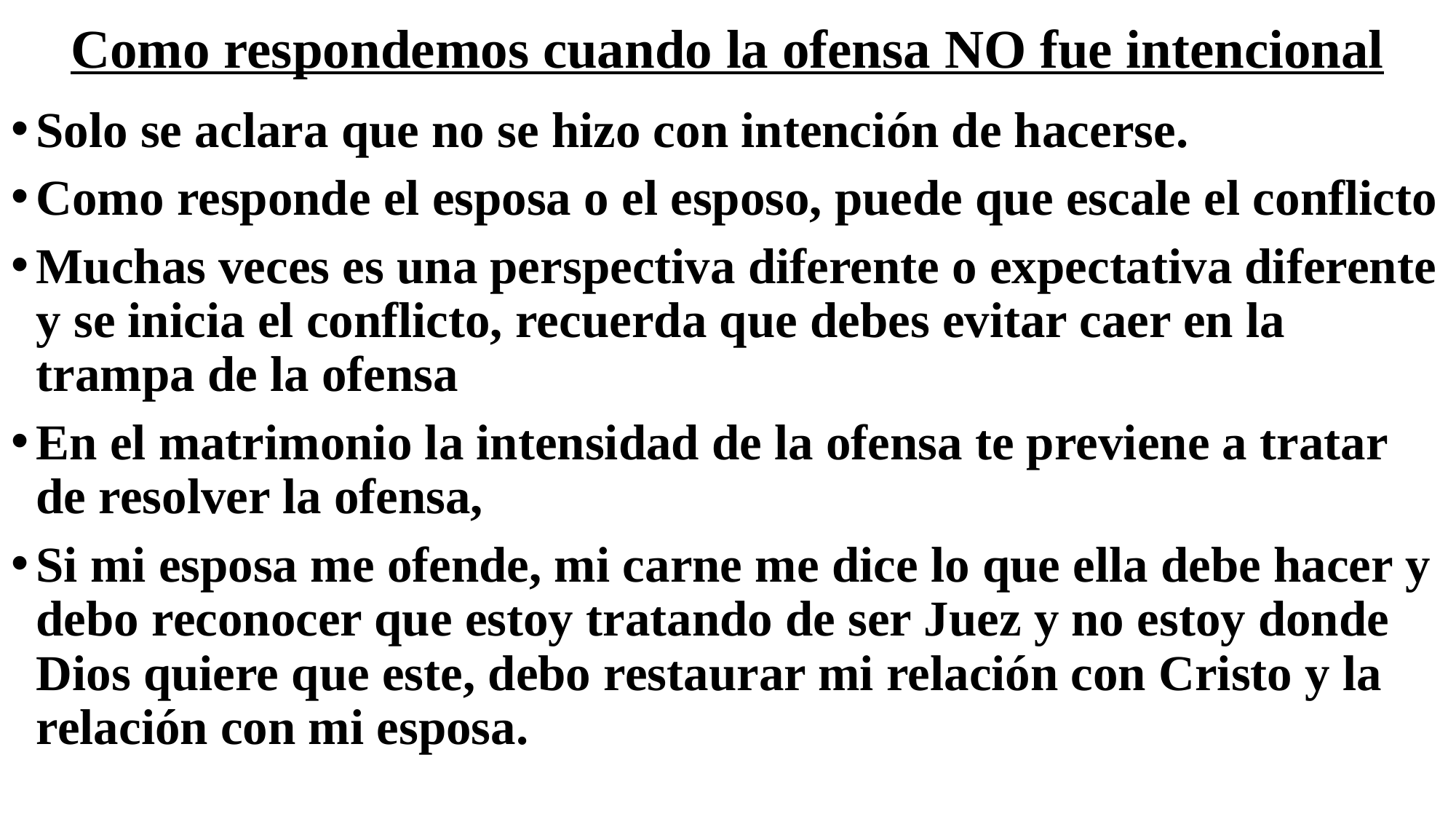

# Como respondemos cuando la ofensa NO fue intencional
Solo se aclara que no se hizo con intención de hacerse.
Como responde el esposa o el esposo, puede que escale el conflicto
Muchas veces es una perspectiva diferente o expectativa diferente y se inicia el conflicto, recuerda que debes evitar caer en la trampa de la ofensa
En el matrimonio la intensidad de la ofensa te previene a tratar de resolver la ofensa,
Si mi esposa me ofende, mi carne me dice lo que ella debe hacer y debo reconocer que estoy tratando de ser Juez y no estoy donde Dios quiere que este, debo restaurar mi relación con Cristo y la relación con mi esposa.